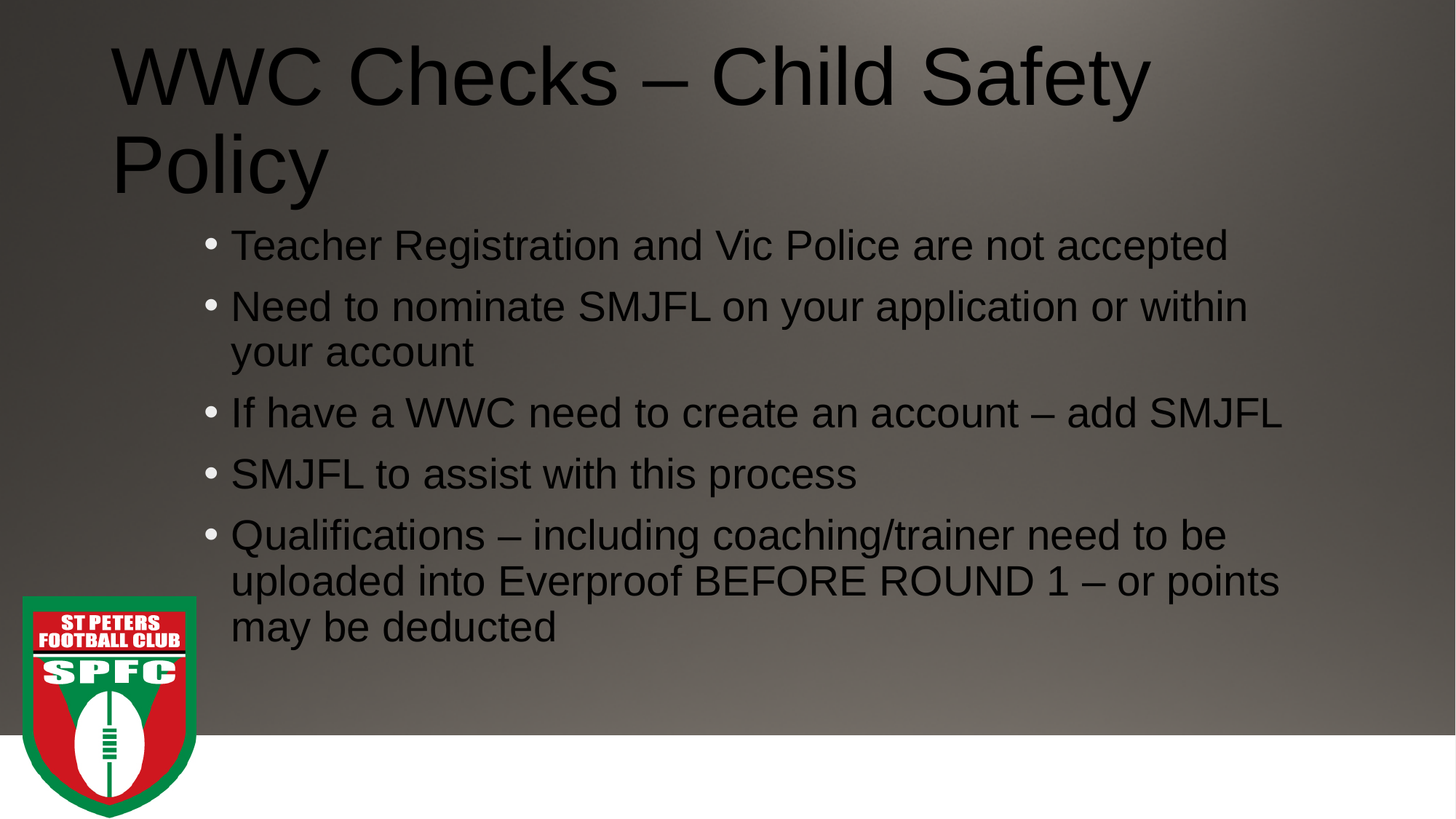

# WWC Checks – Child Safety Policy
Teacher Registration and Vic Police are not accepted
Need to nominate SMJFL on your application or within your account
If have a WWC need to create an account – add SMJFL
SMJFL to assist with this process
Qualifications – including coaching/trainer need to be uploaded into Everproof BEFORE ROUND 1 – or points may be deducted